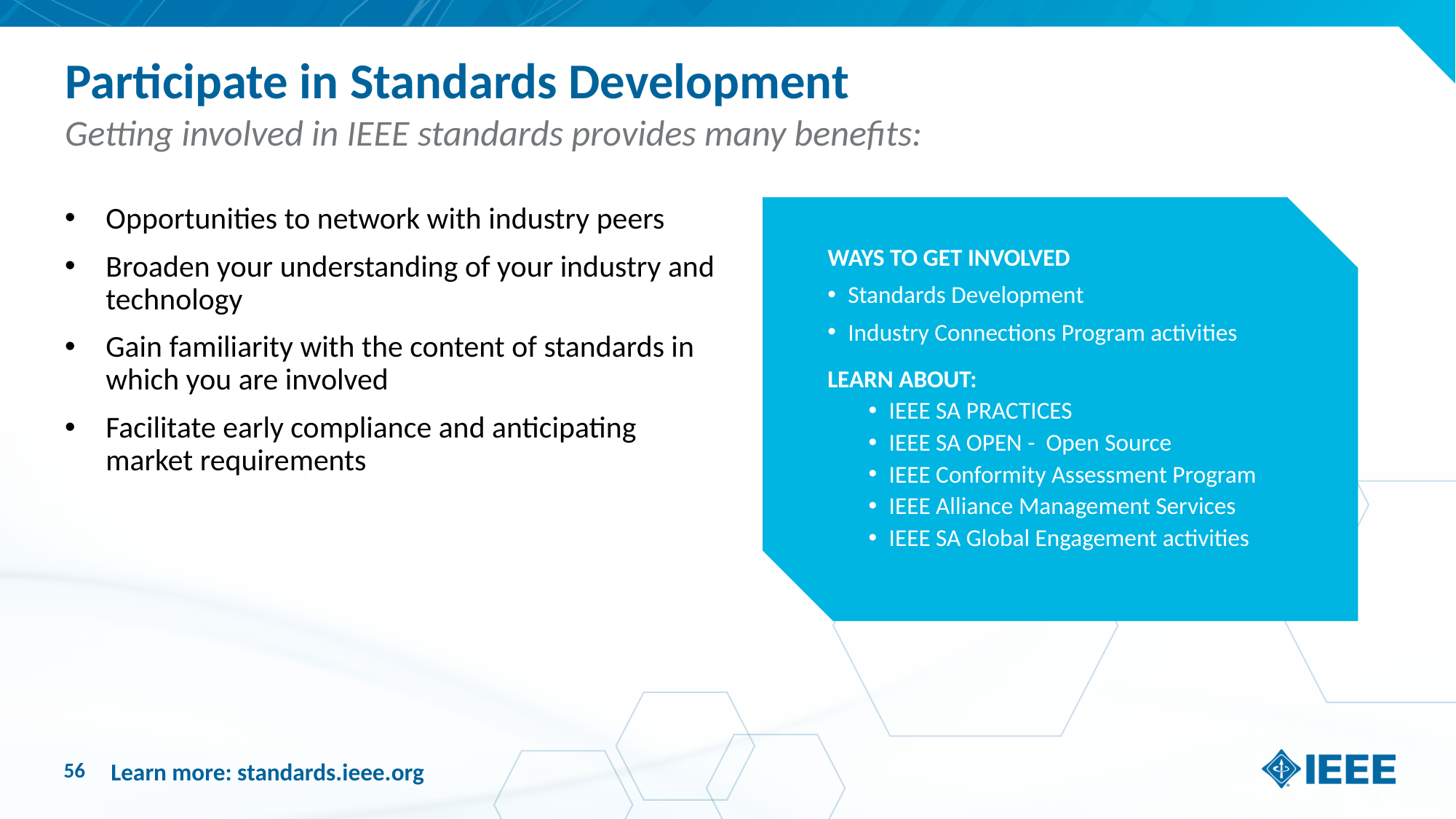

# Participate in Standards Development
Getting involved in IEEE standards provides many benefits:
Opportunities to network with industry peers
Broaden your understanding of your industry and technology
Gain familiarity with the content of standards in which you are involved
Facilitate early compliance and anticipating market requirements

WAYS TO GET INVOLVED
Standards Development
Industry Connections Program activities
LEARN ABOUT:
IEEE SA PRACTICES
IEEE SA OPEN -  Open Source
IEEE Conformity Assessment Program
IEEE Alliance Management Services
IEEE SA Global Engagement activities
Learn more: standards.ieee.org
56